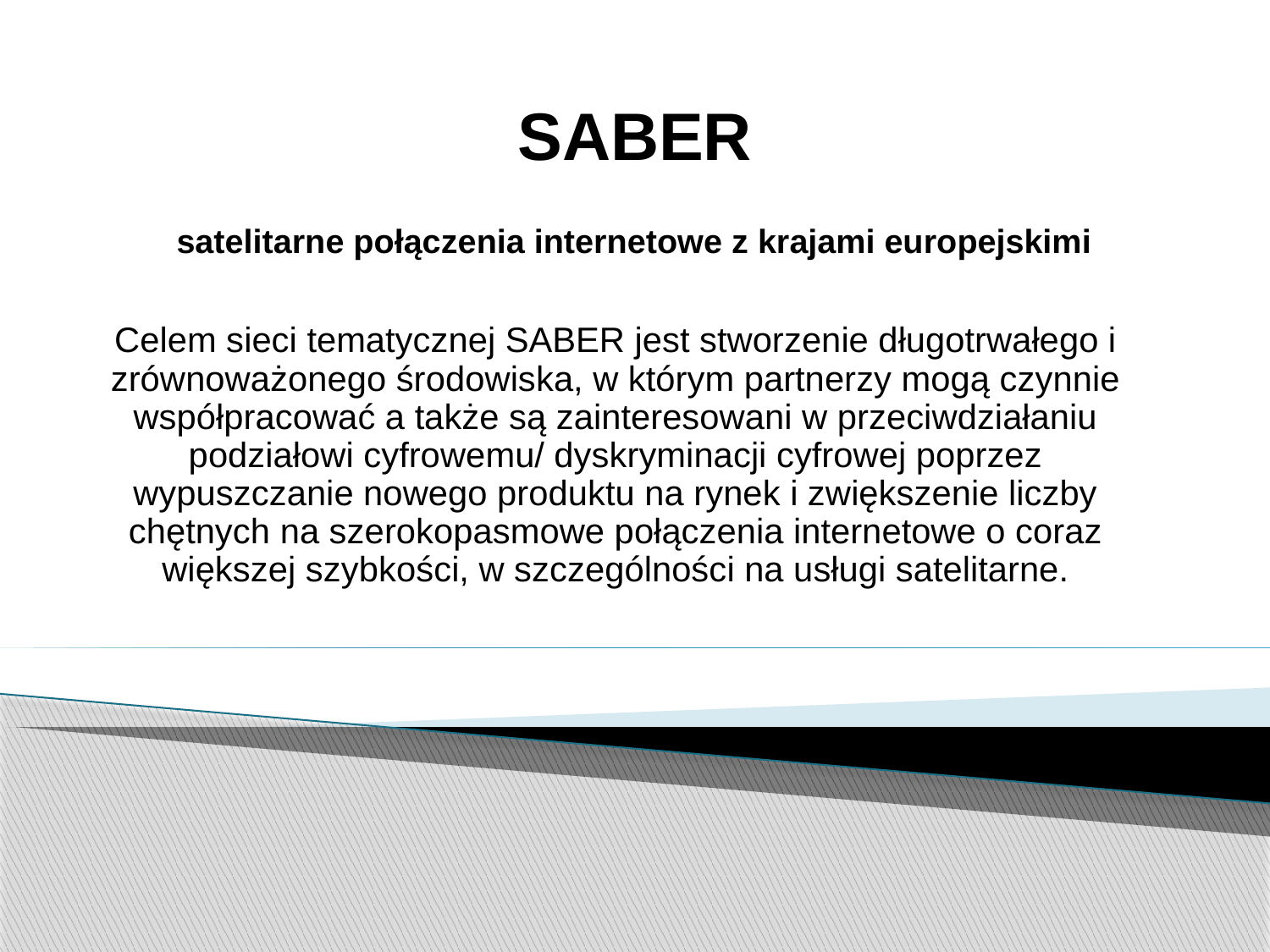

# SABER satelitarne połączenia internetowe z krajami europejskimi
Celem sieci tematycznej SABER jest stworzenie długotrwałego i zrównoważonego środowiska, w którym partnerzy mogą czynnie współpracować a także są zainteresowani w przeciwdziałaniu podziałowi cyfrowemu/ dyskryminacji cyfrowej poprzez wypuszczanie nowego produktu na rynek i zwiększenie liczby chętnych na szerokopasmowe połączenia internetowe o coraz większej szybkości, w szczególności na usługi satelitarne.